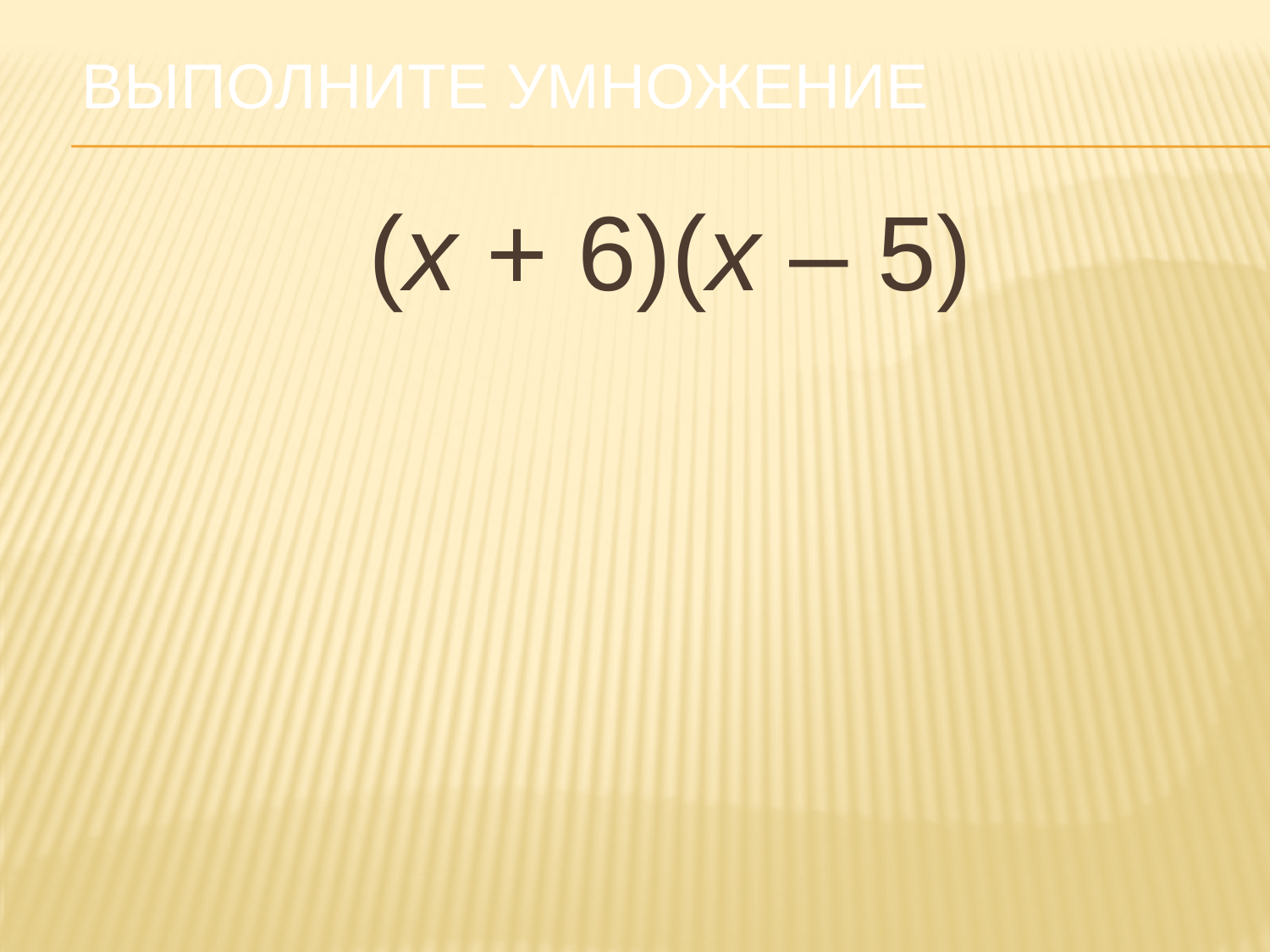

# Выполните умножение
(х + 6)(х – 5)